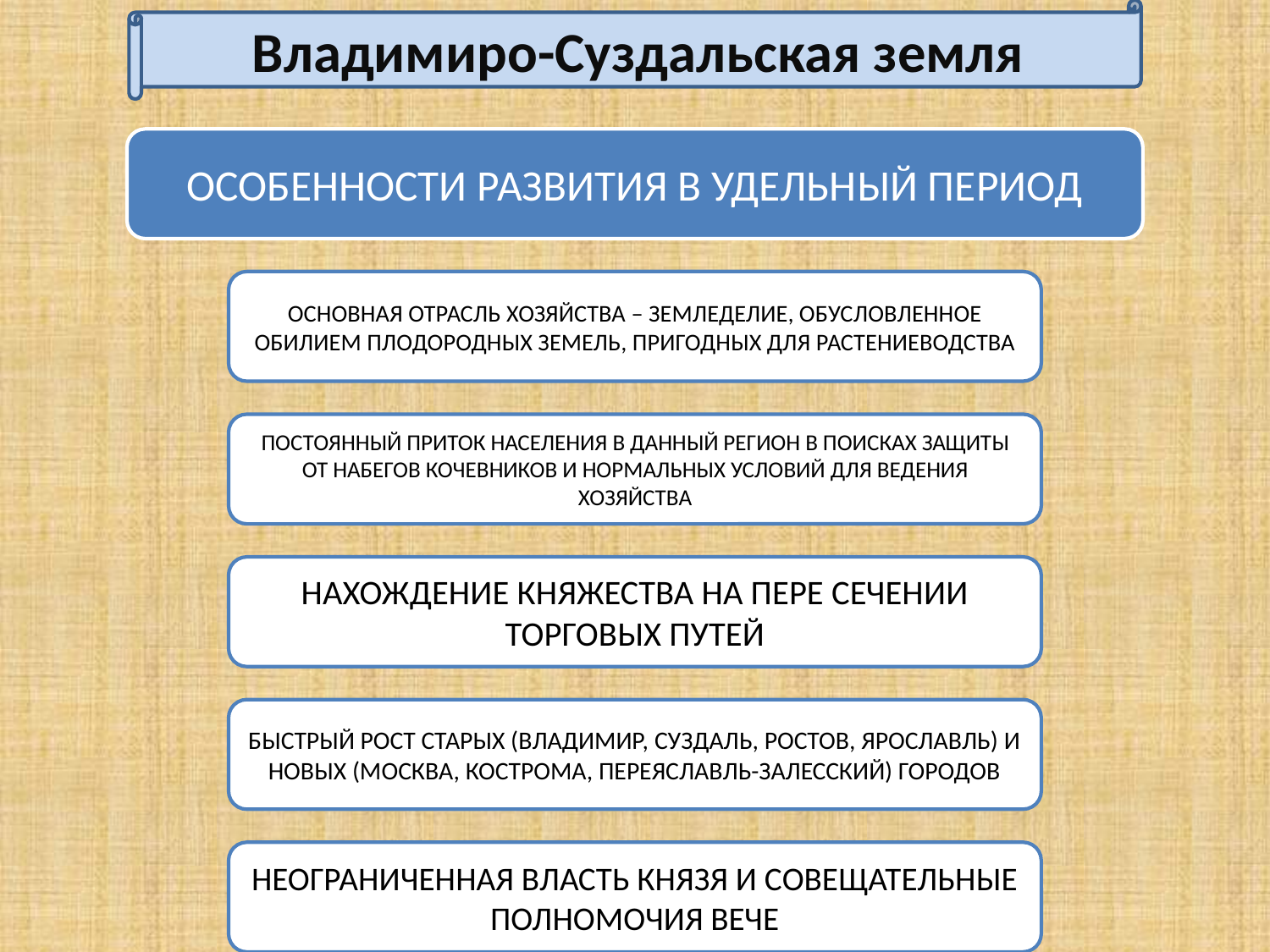

Владимиро-Суздальская земля
ОСОБЕННОСТИ РАЗВИТИЯ В УДЕЛЬНЫЙ ПЕРИОД
ОСНОВНАЯ ОТРАСЛЬ ХОЗЯЙСТВА – ЗЕМЛЕДЕЛИЕ, ОБУСЛОВЛЕННОЕ ОБИЛИЕМ ПЛОДОРОДНЫХ ЗЕМЕЛЬ, ПРИГОДНЫХ ДЛЯ РАСТЕНИЕВОДСТВА
ПОСТОЯННЫЙ ПРИТОК НАСЕЛЕНИЯ В ДАННЫЙ РЕГИОН В ПОИСКАХ ЗАЩИТЫ ОТ НАБЕГОВ КОЧЕВНИКОВ И НОРМАЛЬНЫХ УСЛОВИЙ ДЛЯ ВЕДЕНИЯ ХОЗЯЙСТВА
НАХОЖДЕНИЕ КНЯЖЕСТВА НА ПЕРЕ СЕЧЕНИИ ТОРГОВЫХ ПУТЕЙ
НЕОГРАНИЧЕННАЯ ВЛАСТЬ КНЯЗЯ И СОВЕЩАТЕЛЬНЫЕ ПОЛНОМОЧИЯ ВЕЧЕ
БЫСТРЫЙ РОСТ СТАРЫХ (ВЛАДИМИР, СУЗДАЛЬ, РОСТОВ, ЯРОСЛАВЛЬ) И НОВЫХ (МОСКВА, КОСТРОМА, ПЕРЕЯСЛАВЛЬ-ЗАЛЕССКИЙ) ГОРОДОВ